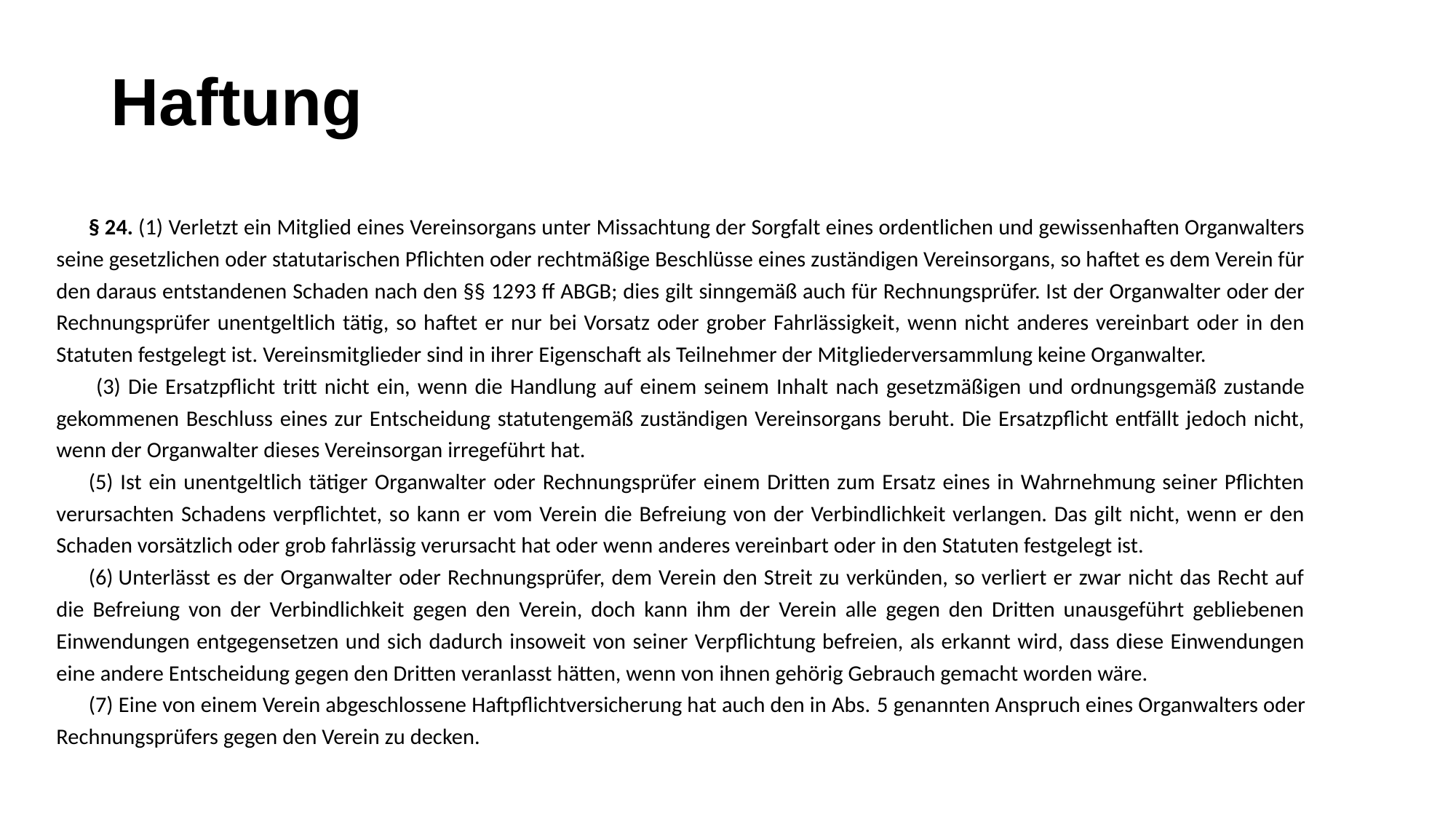

# Haftung
§ 24. (1) Verletzt ein Mitglied eines Vereinsorgans unter Missachtung der Sorgfalt eines ordentlichen und gewissenhaften Organwalters seine gesetzlichen oder statutarischen Pflichten oder rechtmäßige Beschlüsse eines zuständigen Vereinsorgans, so haftet es dem Verein für den daraus entstandenen Schaden nach den §§ 1293 ff ABGB; dies gilt sinngemäß auch für Rechnungsprüfer. Ist der Organwalter oder der Rechnungsprüfer unentgeltlich tätig, so haftet er nur bei Vorsatz oder grober Fahrlässigkeit, wenn nicht anderes vereinbart oder in den Statuten festgelegt ist. Vereinsmitglieder sind in ihrer Eigenschaft als Teilnehmer der Mitgliederversammlung keine Organwalter.
 (3) Die Ersatzpflicht tritt nicht ein, wenn die Handlung auf einem seinem Inhalt nach gesetzmäßigen und ordnungsgemäß zustande gekommenen Beschluss eines zur Entscheidung statutengemäß zuständigen Vereinsorgans beruht. Die Ersatzpflicht entfällt jedoch nicht, wenn der Organwalter dieses Vereinsorgan irregeführt hat.
(5) Ist ein unentgeltlich tätiger Organwalter oder Rechnungsprüfer einem Dritten zum Ersatz eines in Wahrnehmung seiner Pflichten verursachten Schadens verpflichtet, so kann er vom Verein die Befreiung von der Verbindlichkeit verlangen. Das gilt nicht, wenn er den Schaden vorsätzlich oder grob fahrlässig verursacht hat oder wenn anderes vereinbart oder in den Statuten festgelegt ist.
(6) Unterlässt es der Organwalter oder Rechnungsprüfer, dem Verein den Streit zu verkünden, so verliert er zwar nicht das Recht auf die Befreiung von der Verbindlichkeit gegen den Verein, doch kann ihm der Verein alle gegen den Dritten unausgeführt gebliebenen Einwendungen entgegensetzen und sich dadurch insoweit von seiner Verpflichtung befreien, als erkannt wird, dass diese Einwendungen eine andere Entscheidung gegen den Dritten veranlasst hätten, wenn von ihnen gehörig Gebrauch gemacht worden wäre.
(7) Eine von einem Verein abgeschlossene Haftpflichtversicherung hat auch den in Abs. 5 genannten Anspruch eines Organwalters oder Rechnungsprüfers gegen den Verein zu decken.